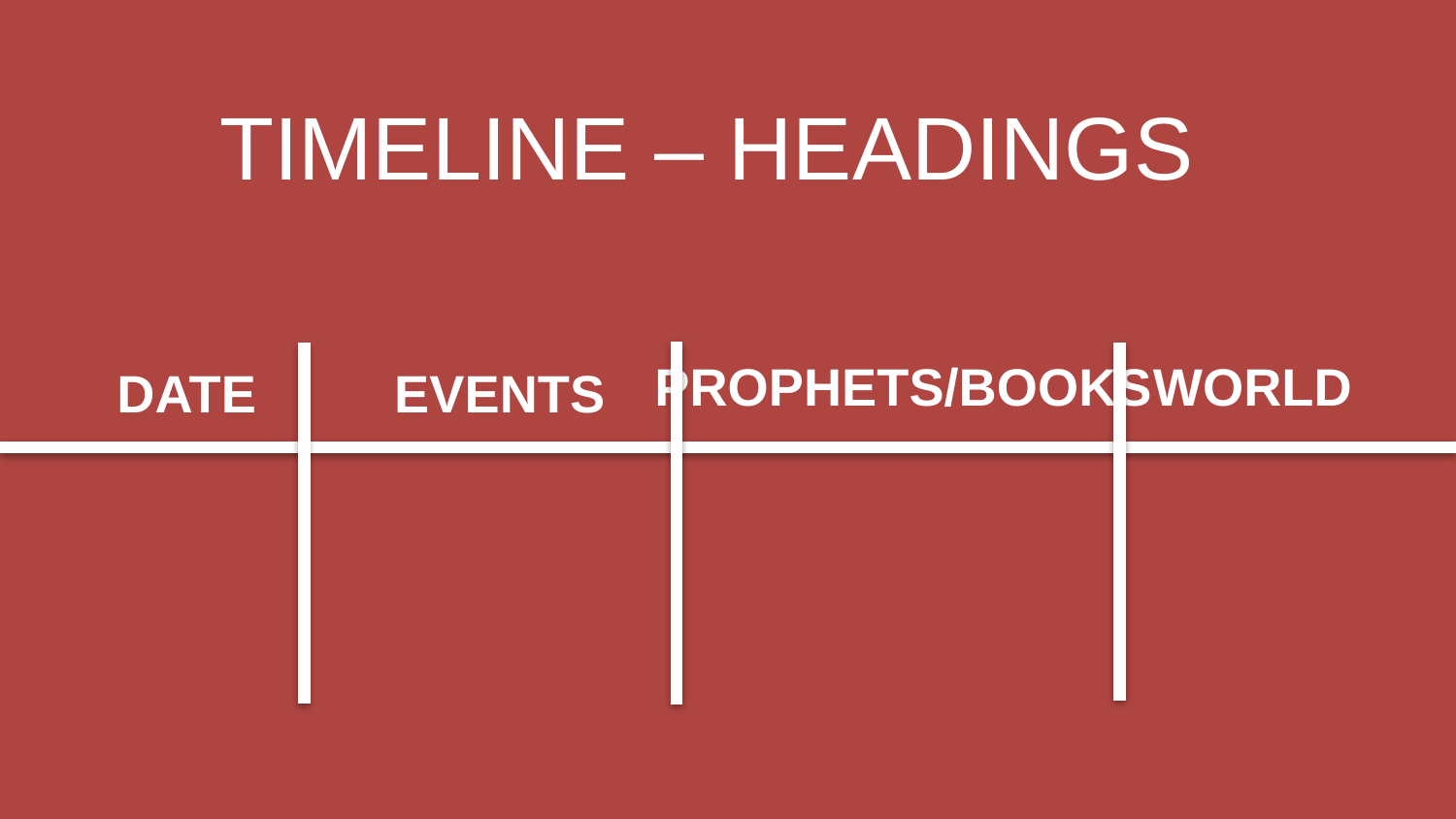

TIMELINE – HEADINGS
WORLD
PROPHETS/BOOKS
EVENTS
DATE